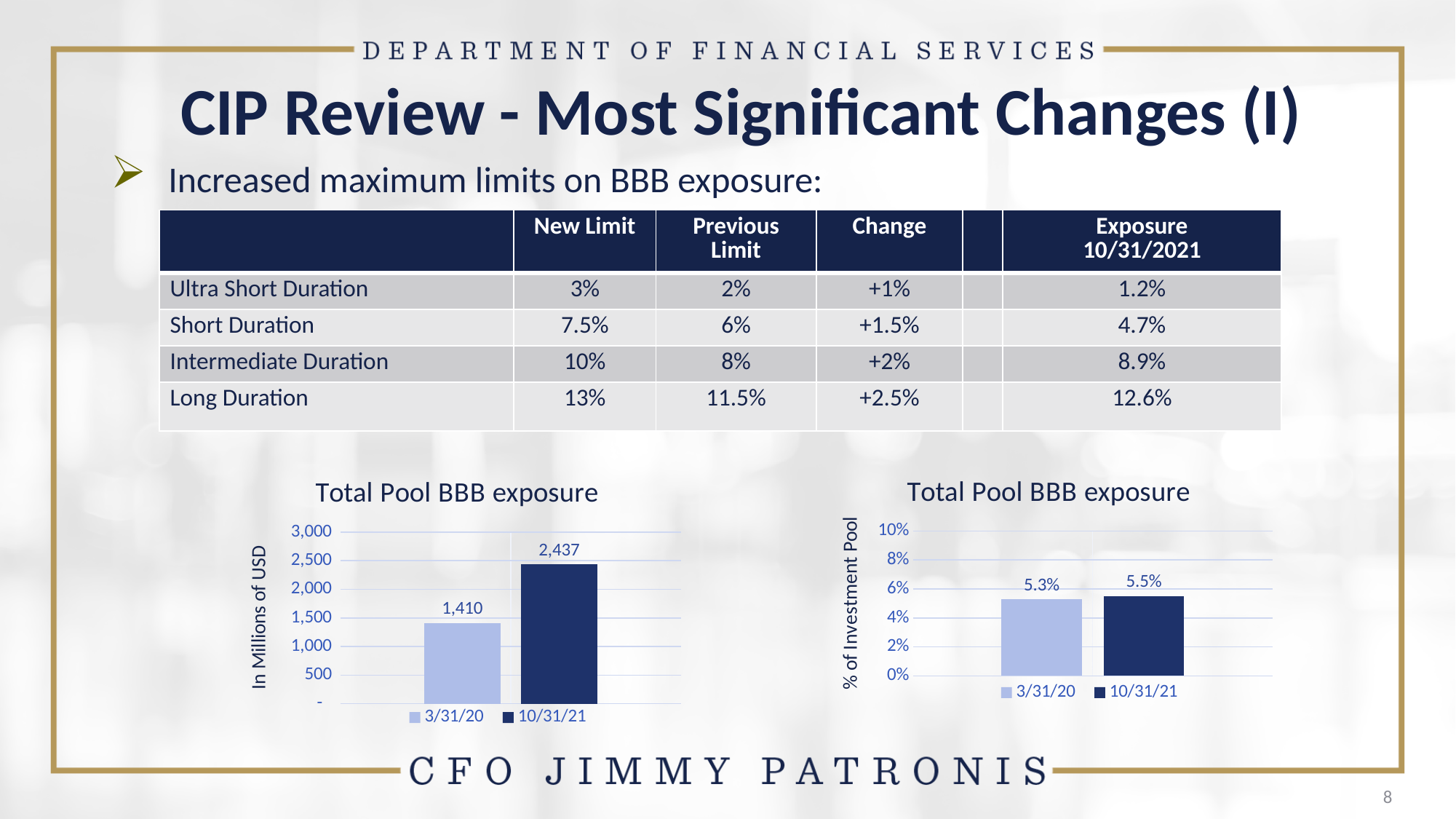

# CIP Review - Most Significant Changes (I)
  Increased maximum limits on BBB exposure:
|  | New Limit | Previous Limit | Change |  | Exposure 10/31/2021 |
| --- | --- | --- | --- | --- | --- |
| Ultra Short Duration | 3% | 2% | +1% |  | 1.2% |
| Short Duration | 7.5% | 6% | +1.5% |  | 4.7% |
| Intermediate Duration | 10% | 8% | +2% |  | 8.9% |
| Long Duration | 13% | 11.5% | +2.5% |  | 12.6% |

### Chart: Total Pool BBB exposure

| Category | 3/31/20 | 10/31/21 |
|---|---|---|
|  $ millions  | 1410.0 | 2437.0 |

### Chart: Total Pool BBB exposure

| Category | 3/31/20 | 10/31/21 |
|---|---|---|
| % of Pool | 0.0528 | 0.0552 |
8